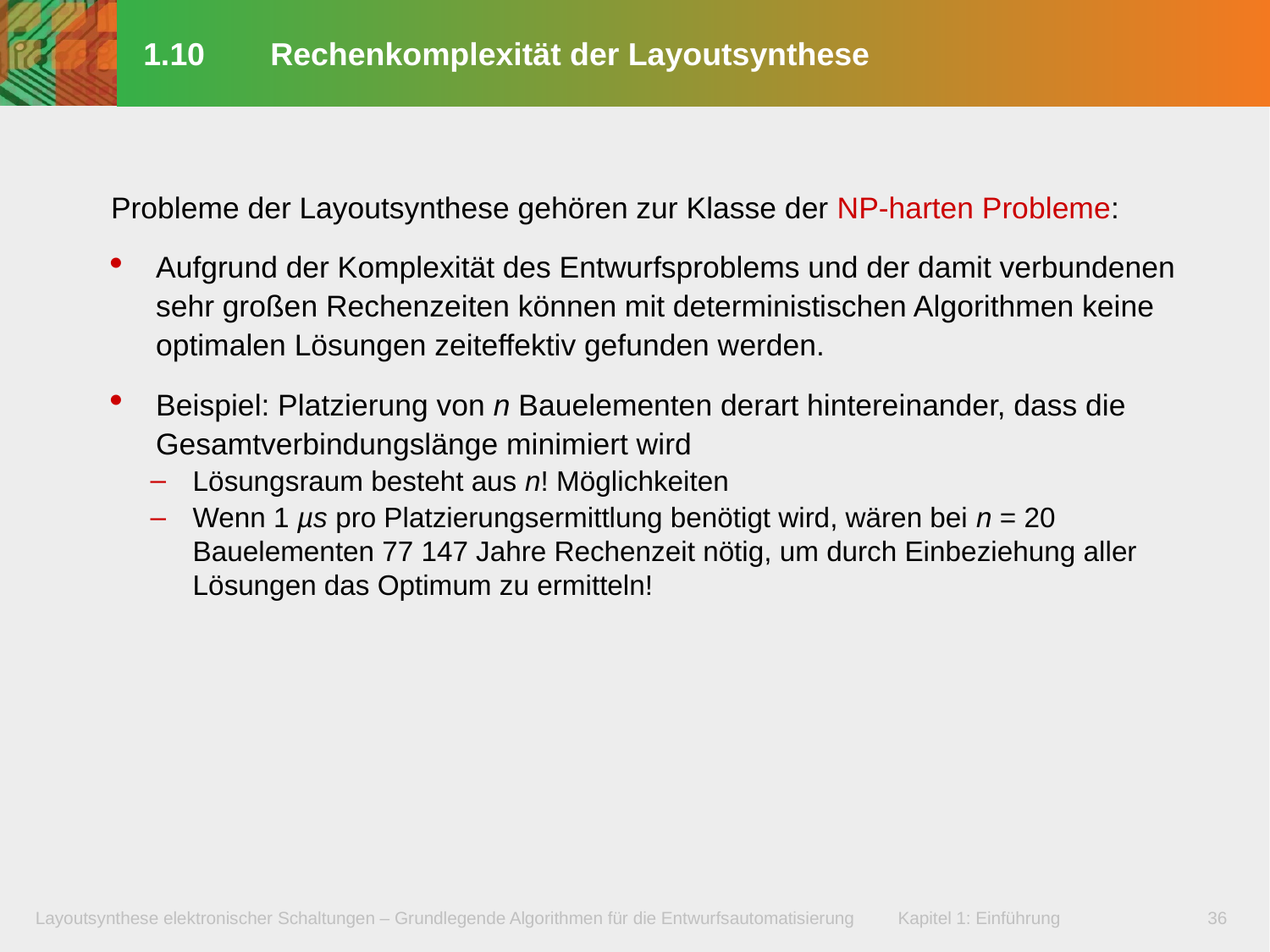

# 1.10	Rechenkomplexität der Layoutsynthese
Probleme der Layoutsynthese gehören zur Klasse der NP-harten Probleme:
Aufgrund der Komplexität des Entwurfsproblems und der damit verbundenen sehr großen Rechenzeiten können mit deterministischen Algorithmen keine optimalen Lösungen zeiteffektiv gefunden werden.
Beispiel: Platzierung von n Bauelementen derart hintereinander, dass die Gesamtverbindungslänge minimiert wird
Lösungsraum besteht aus n! Möglichkeiten
Wenn 1 µs pro Platzierungsermittlung benötigt wird, wären bei n = 20 Bauelementen 77 147 Jahre Rechenzeit nötig, um durch Einbeziehung aller Lösungen das Optimum zu ermitteln!